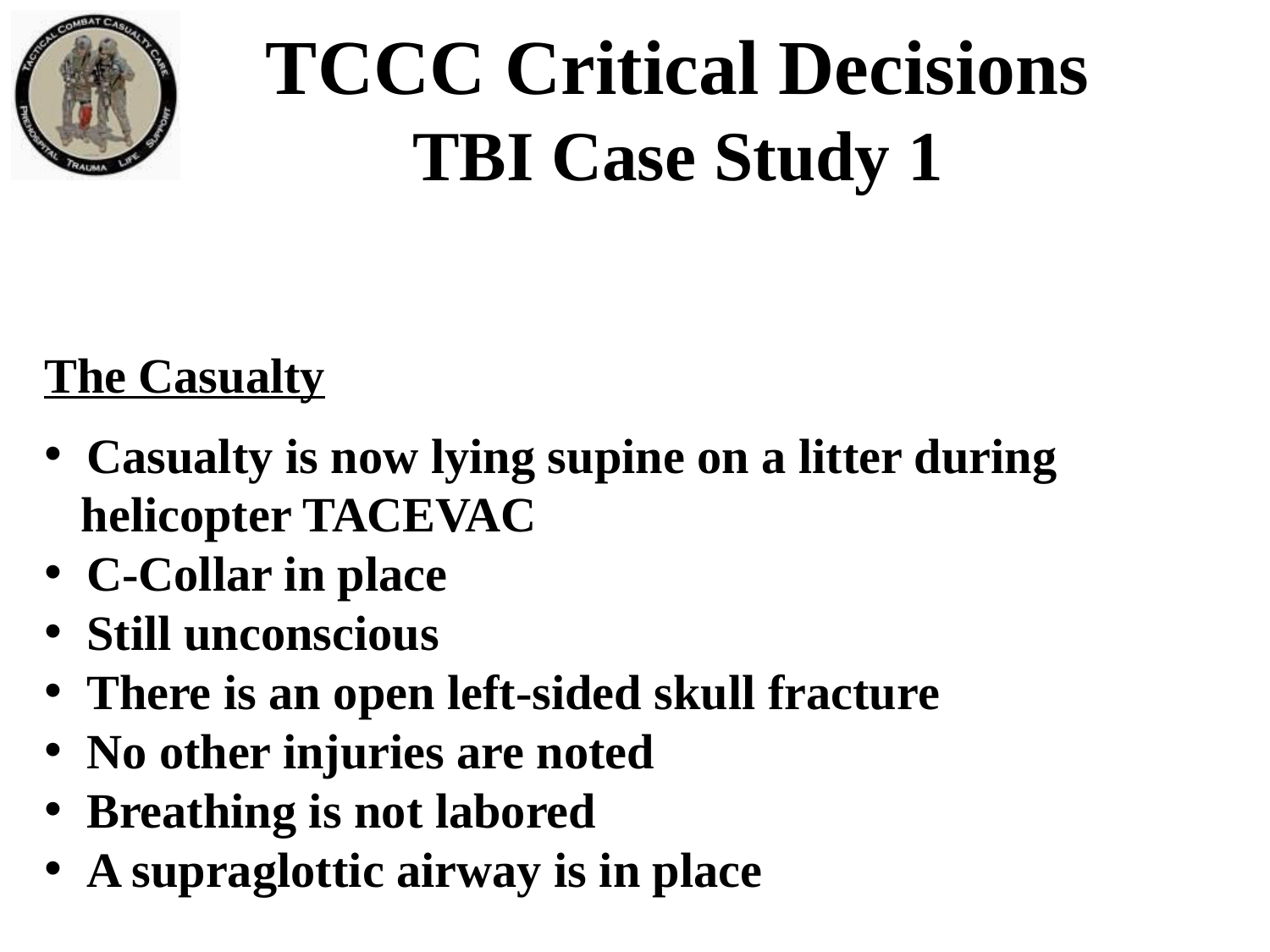

TCCC Critical Decisions
TBI Case Study 1
The Casualty

 Casualty is now lying supine on a litter during
   helicopter TACEVAC
 C-Collar in place
 Still unconscious
 There is an open left-sided skull fracture
 No other injuries are noted
 Breathing is not labored
 A supraglottic airway is in place